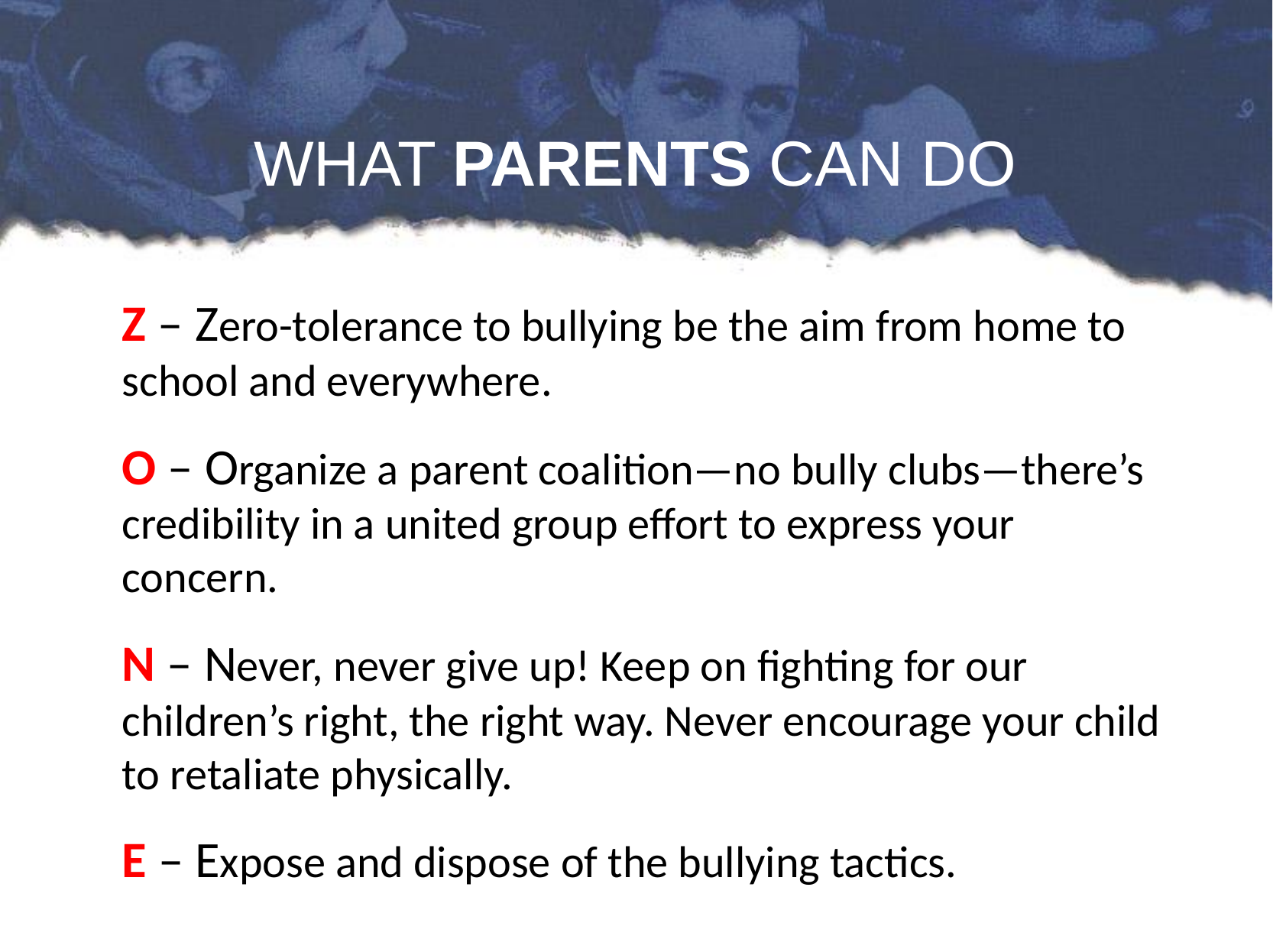

# WHAT PARENTS CAN DO
Z – Zero-tolerance to bullying be the aim from home to school and everywhere.
O – Organize a parent coalition—no bully clubs—there’s credibility in a united group effort to express your concern.
N – Never, never give up! Keep on fighting for our children’s right, the right way. Never encourage your child to retaliate physically.
E – Expose and dispose of the bullying tactics.